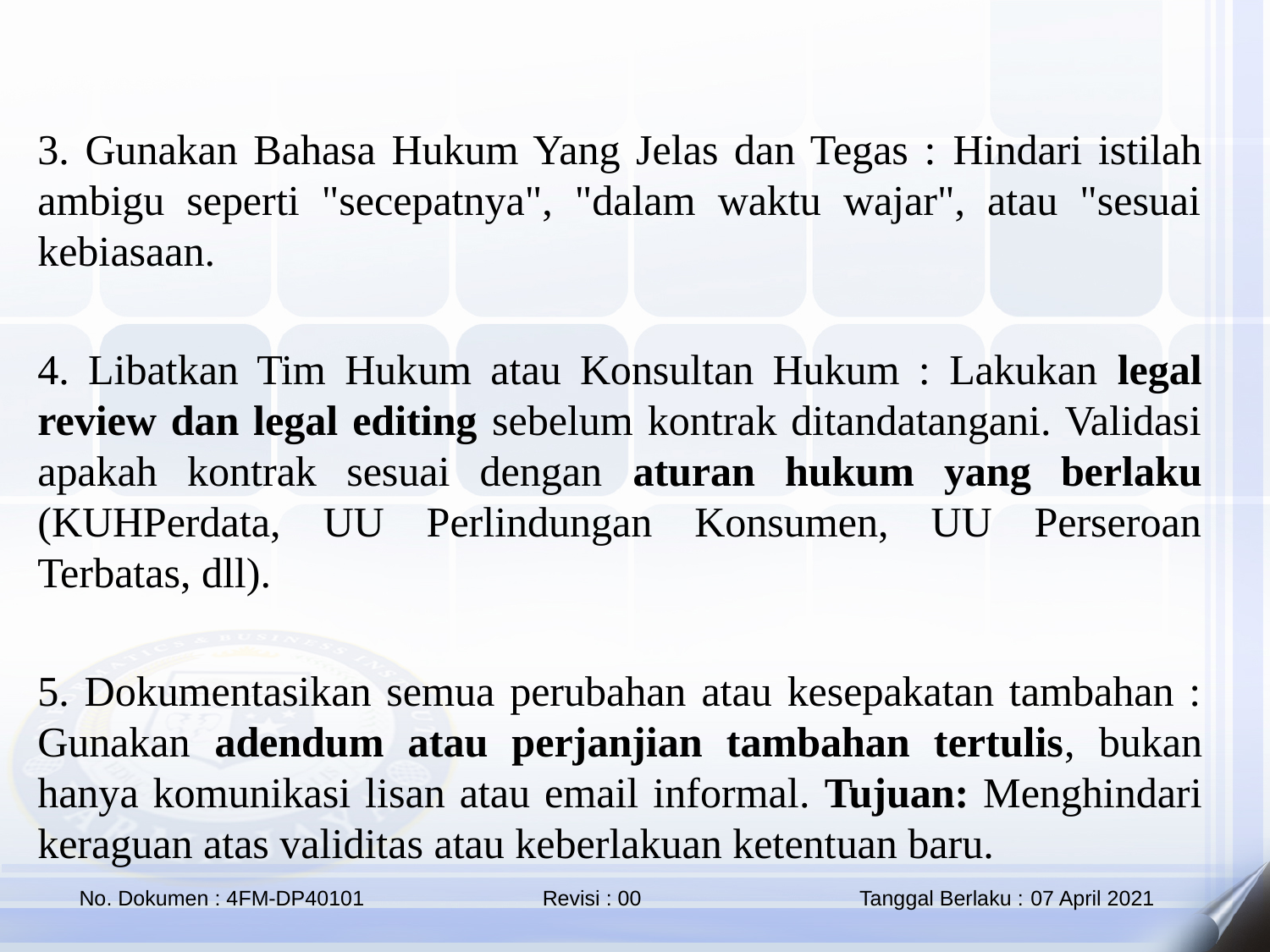

3. Gunakan Bahasa Hukum Yang Jelas dan Tegas : Hindari istilah ambigu seperti "secepatnya", "dalam waktu wajar", atau "sesuai kebiasaan.

4. Libatkan Tim Hukum atau Konsultan Hukum : Lakukan legal review dan legal editing sebelum kontrak ditandatangani. Validasi apakah kontrak sesuai dengan aturan hukum yang berlaku (KUHPerdata, UU Perlindungan Konsumen, UU Perseroan Terbatas, dll).

5. Dokumentasikan semua perubahan atau kesepakatan tambahan : Gunakan adendum atau perjanjian tambahan tertulis, bukan hanya komunikasi lisan atau email informal. Tujuan: Menghindari keraguan atas validitas atau keberlakuan ketentuan baru.